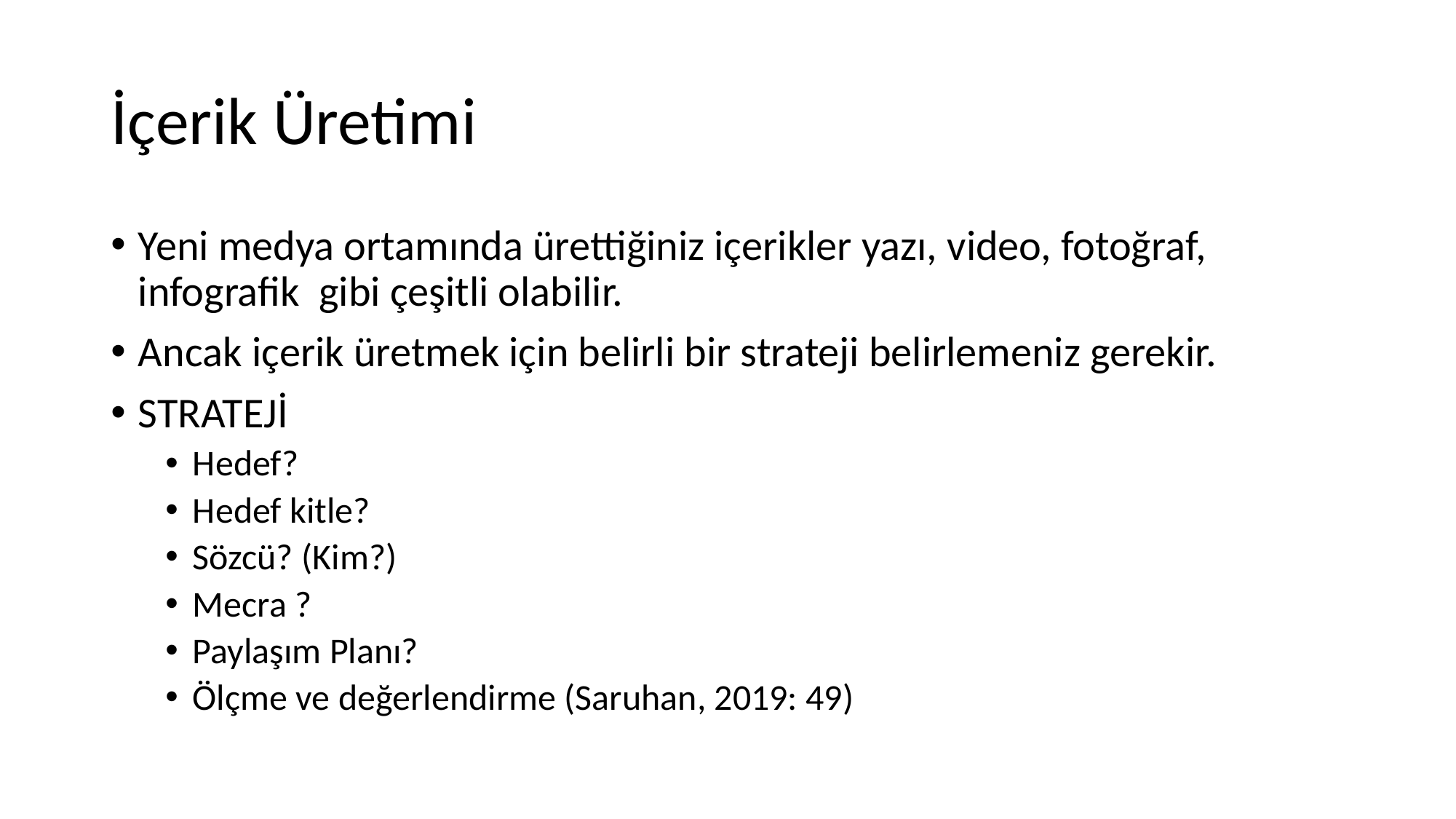

# İçerik Üretimi
Yeni medya ortamında ürettiğiniz içerikler yazı, video, fotoğraf, infografik  gibi çeşitli olabilir.
Ancak içerik üretmek için belirli bir strateji belirlemeniz gerekir.
STRATEJİ
Hedef?
Hedef kitle?
Sözcü? (Kim?)
Mecra ?
Paylaşım Planı?
Ölçme ve değerlendirme (Saruhan, 2019: 49)